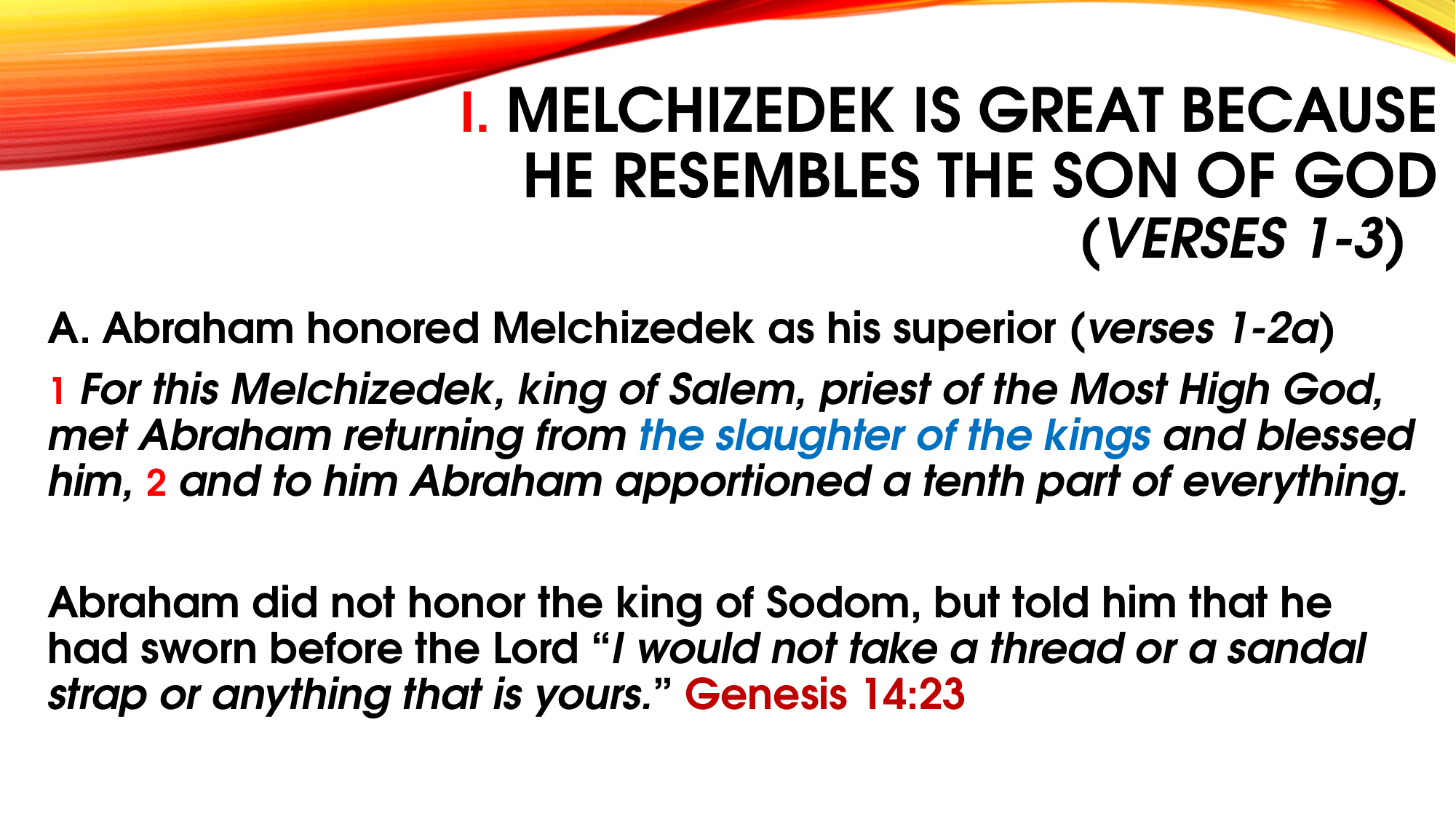

# I. Melchizedek is great because he resembles the Son of God (verses 1-3)
Abraham honored Melchizedek as his superior (verses 1-2a)
1 For this Melchizedek, king of Salem, priest of the Most High God, met Abraham returning from the slaughter of the kings and blessed him, 2 and to him Abraham apportioned a tenth part of everything.

Abraham did not honor the king of Sodom, but told him that he had sworn before the Lord “I would not take a thread or a sandal strap or anything that is yours.” Genesis 14:23